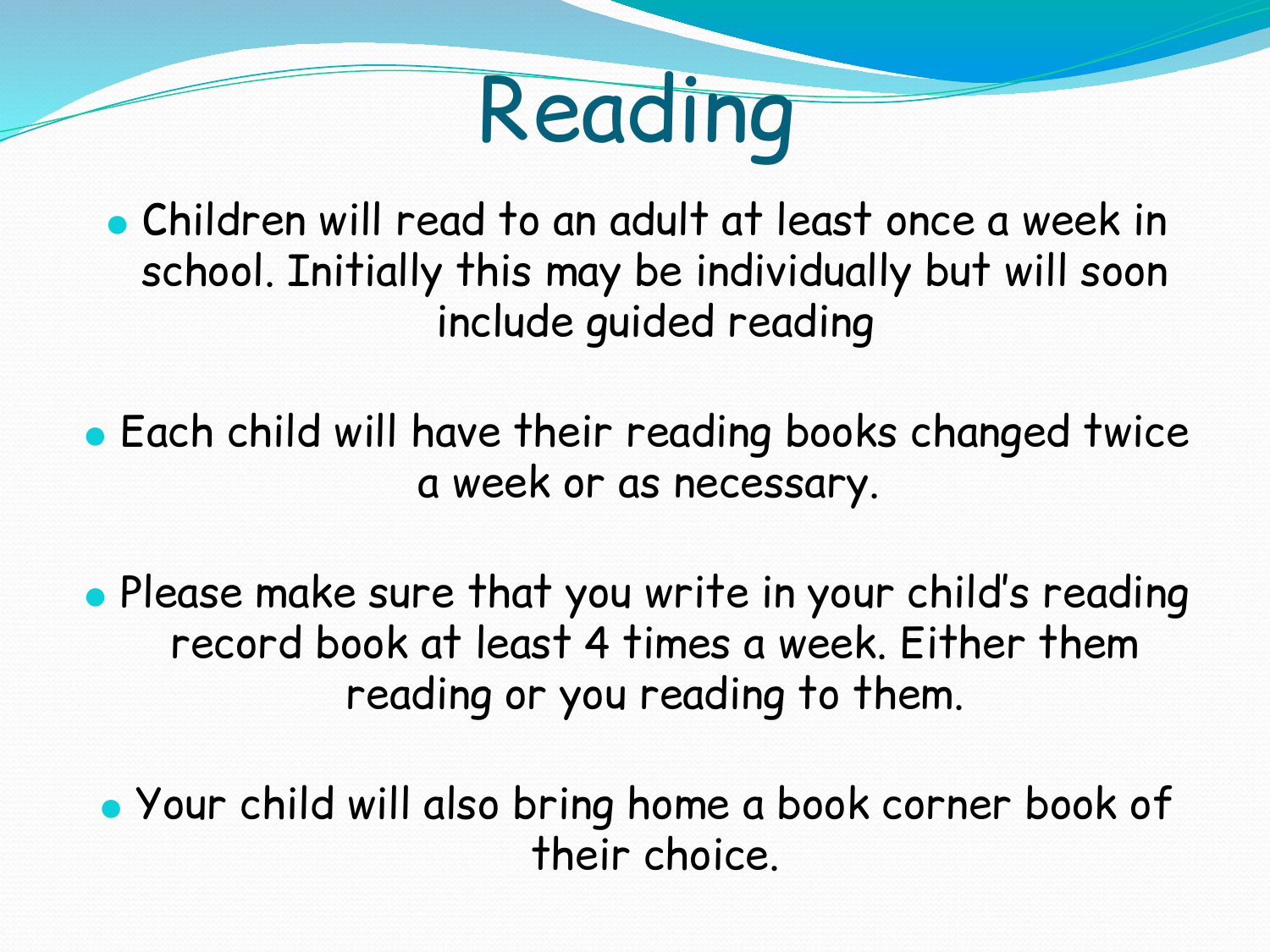

# Reading
Children will read to an adult at least once a week in school. Initially this may be individually but will soon include guided reading

Each child will have their reading books changed twice a week or as necessary.

Please make sure that you write in your child’s reading record book at least 4 times a week. Either them reading or you reading to them.

Your child will also bring home a book corner book of their choice.